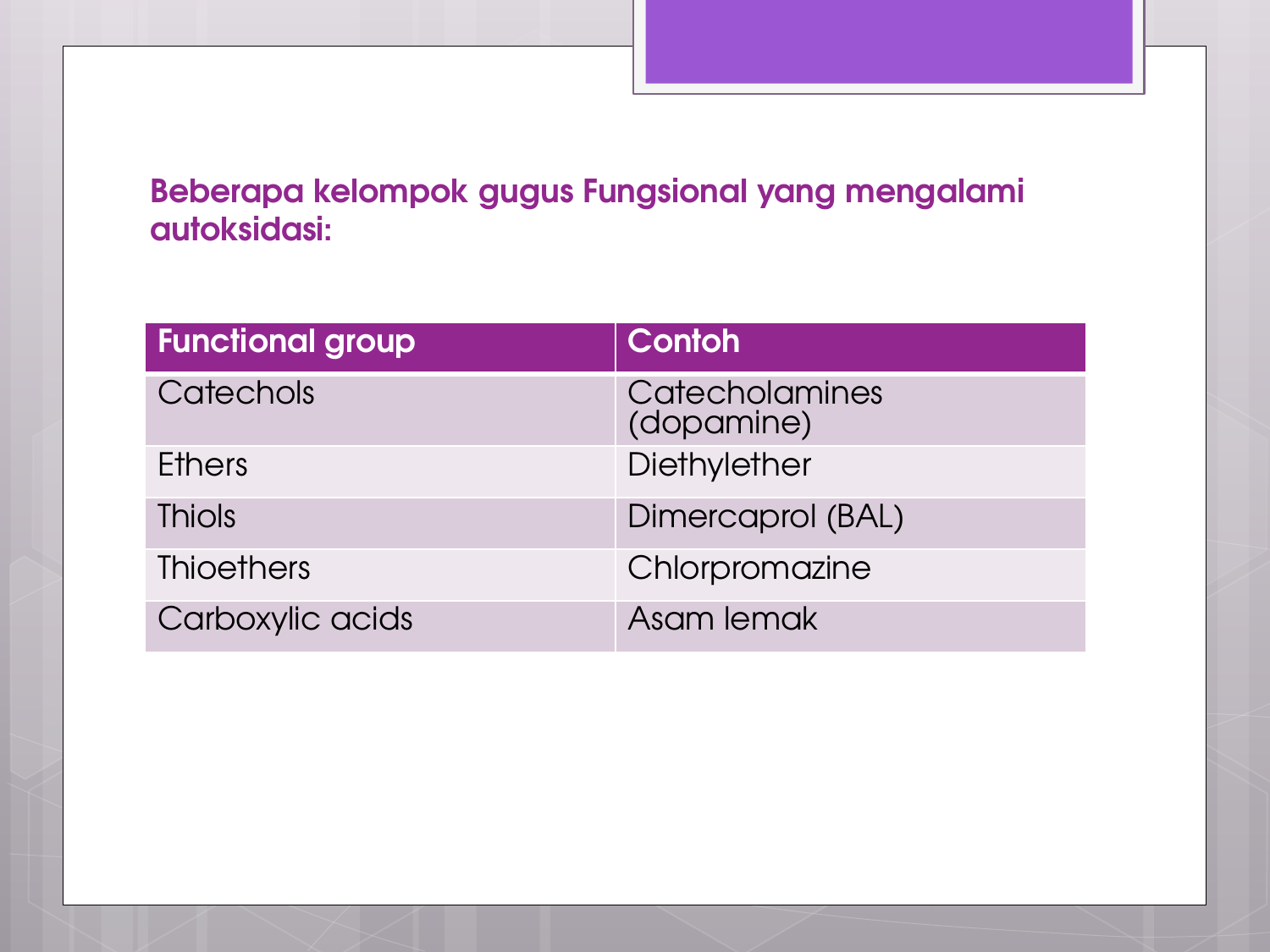

# Beberapa kelompok gugus Fungsional yang mengalami autoksidasi:
| Functional group | Contoh |
| --- | --- |
| Catechols | Catecholamines (dopamine) |
| Ethers | Diethylether |
| Thiols | Dimercaprol (BAL) |
| Thioethers | Chlorpromazine |
| Carboxylic acids | Asam lemak |